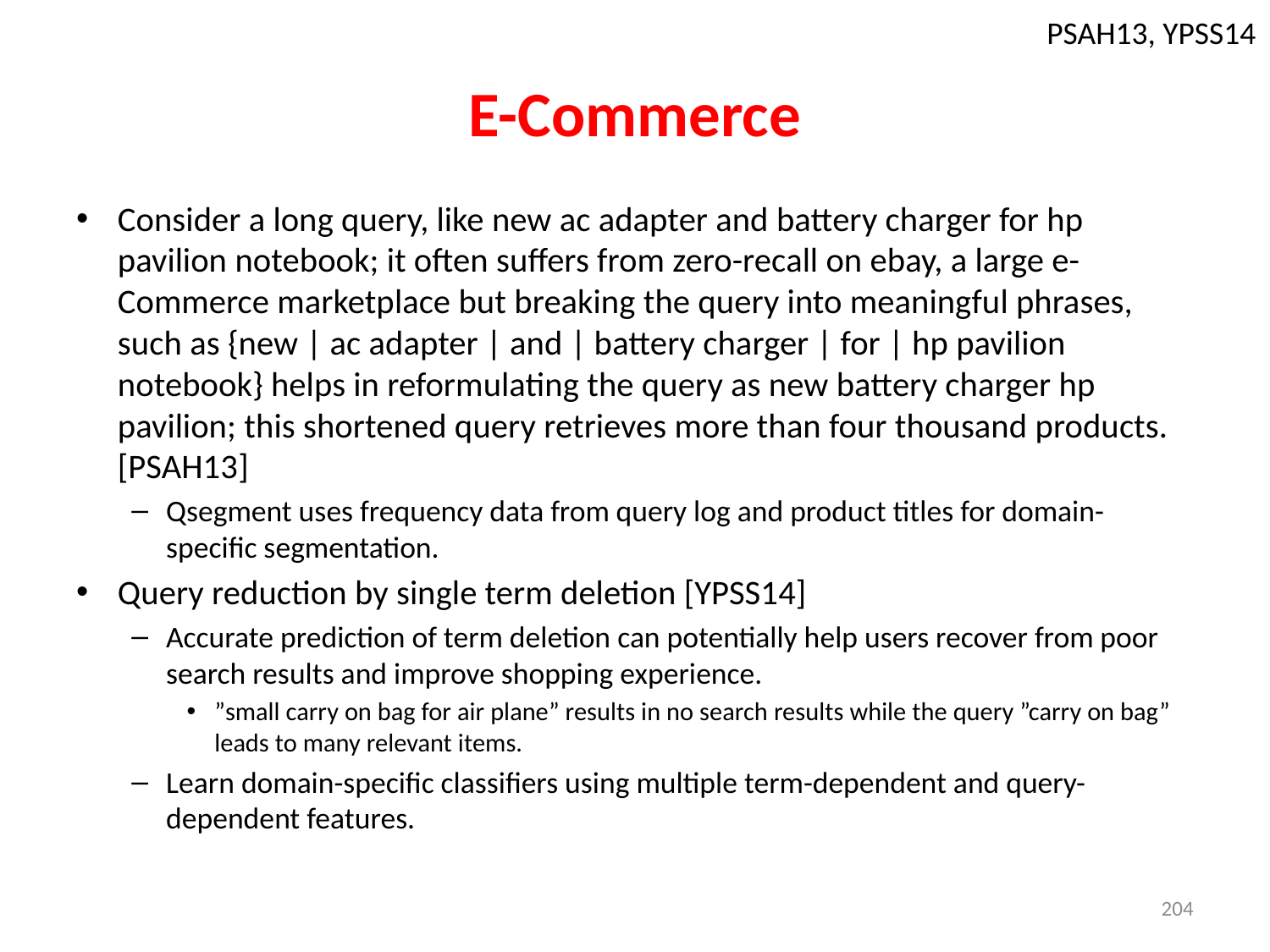

PSAH13, YPSS14
# E-Commerce
Consider a long query, like new ac adapter and battery charger for hp pavilion notebook; it often suffers from zero-recall on ebay, a large e-Commerce marketplace but breaking the query into meaningful phrases, such as {new | ac adapter | and | battery charger | for | hp pavilion notebook} helps in reformulating the query as new battery charger hp pavilion; this shortened query retrieves more than four thousand products. [PSAH13]
Qsegment uses frequency data from query log and product titles for domain-specific segmentation.
Query reduction by single term deletion [YPSS14]
Accurate prediction of term deletion can potentially help users recover from poor search results and improve shopping experience.
”small carry on bag for air plane” results in no search results while the query ”carry on bag” leads to many relevant items.
Learn domain-specific classifiers using multiple term-dependent and query-dependent features.